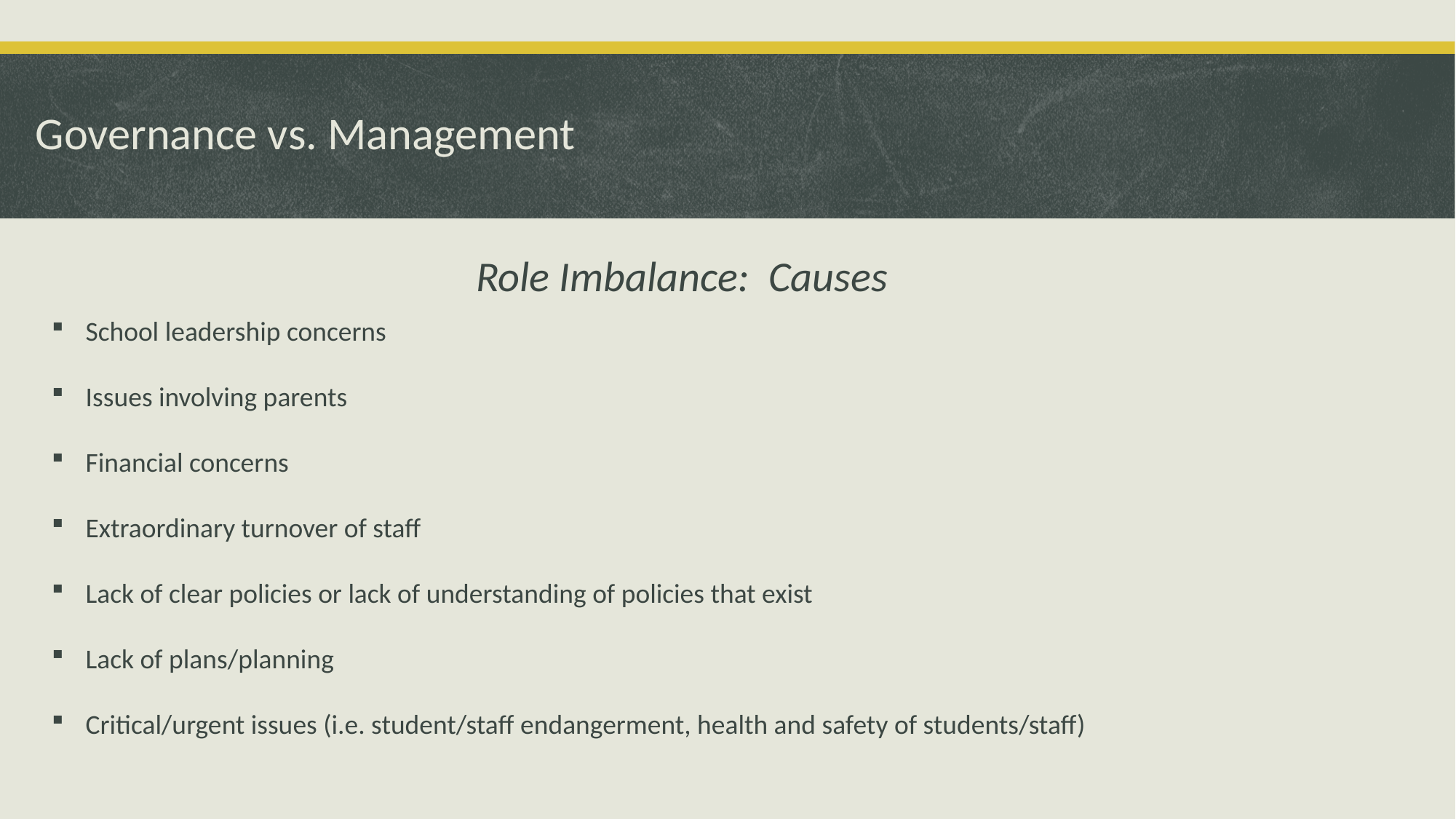

# Governance vs. Management
Role Imbalance:  Causes
School leadership concerns

Issues involving parents

Financial concerns

Extraordinary turnover of staff

Lack of clear policies or lack of understanding of policies that exist

Lack of plans/planning

Critical/urgent issues (i.e. student/staff endangerment, health and safety of students/staff)